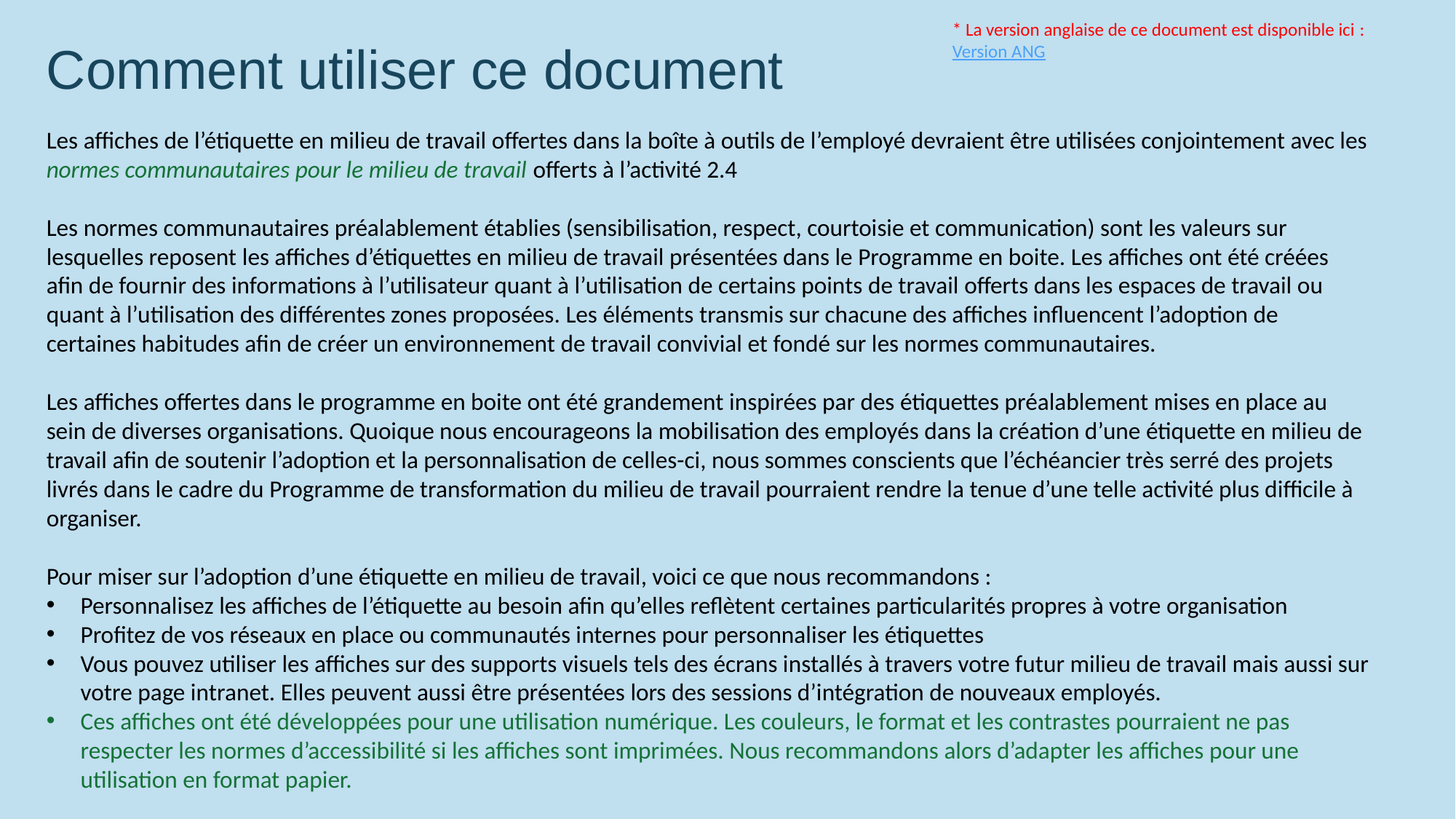

* La version anglaise de ce document est disponible ici : Version ANG
Comment utiliser ce document
Les affiches de l’étiquette en milieu de travail offertes dans la boîte à outils de l’employé devraient être utilisées conjointement avec les normes communautaires pour le milieu de travail offerts à l’activité 2.4

Les normes communautaires préalablement établies (sensibilisation, respect, courtoisie et communication) sont les valeurs sur lesquelles reposent les affiches d’étiquettes en milieu de travail présentées dans le Programme en boite. Les affiches ont été créées afin de fournir des informations à l’utilisateur quant à l’utilisation de certains points de travail offerts dans les espaces de travail ou quant à l’utilisation des différentes zones proposées. Les éléments transmis sur chacune des affiches influencent l’adoption de certaines habitudes afin de créer un environnement de travail convivial et fondé sur les normes communautaires.

Les affiches offertes dans le programme en boite ont été grandement inspirées par des étiquettes préalablement mises en place au sein de diverses organisations. Quoique nous encourageons la mobilisation des employés dans la création d’une étiquette en milieu de travail afin de soutenir l’adoption et la personnalisation de celles-ci, nous sommes conscients que l’échéancier très serré des projets livrés dans le cadre du Programme de transformation du milieu de travail pourraient rendre la tenue d’une telle activité plus difficile à organiser.

Pour miser sur l’adoption d’une étiquette en milieu de travail, voici ce que nous recommandons :
Personnalisez les affiches de l’étiquette au besoin afin qu’elles reflètent certaines particularités propres à votre organisation
Profitez de vos réseaux en place ou communautés internes pour personnaliser les étiquettes
Vous pouvez utiliser les affiches sur des supports visuels tels des écrans installés à travers votre futur milieu de travail mais aussi sur votre page intranet. Elles peuvent aussi être présentées lors des sessions d’intégration de nouveaux employés.
Ces affiches ont été développées pour une utilisation numérique. Les couleurs, le format et les contrastes pourraient ne pas respecter les normes d’accessibilité si les affiches sont imprimées. Nous recommandons alors d’adapter les affiches pour une utilisation en format papier.